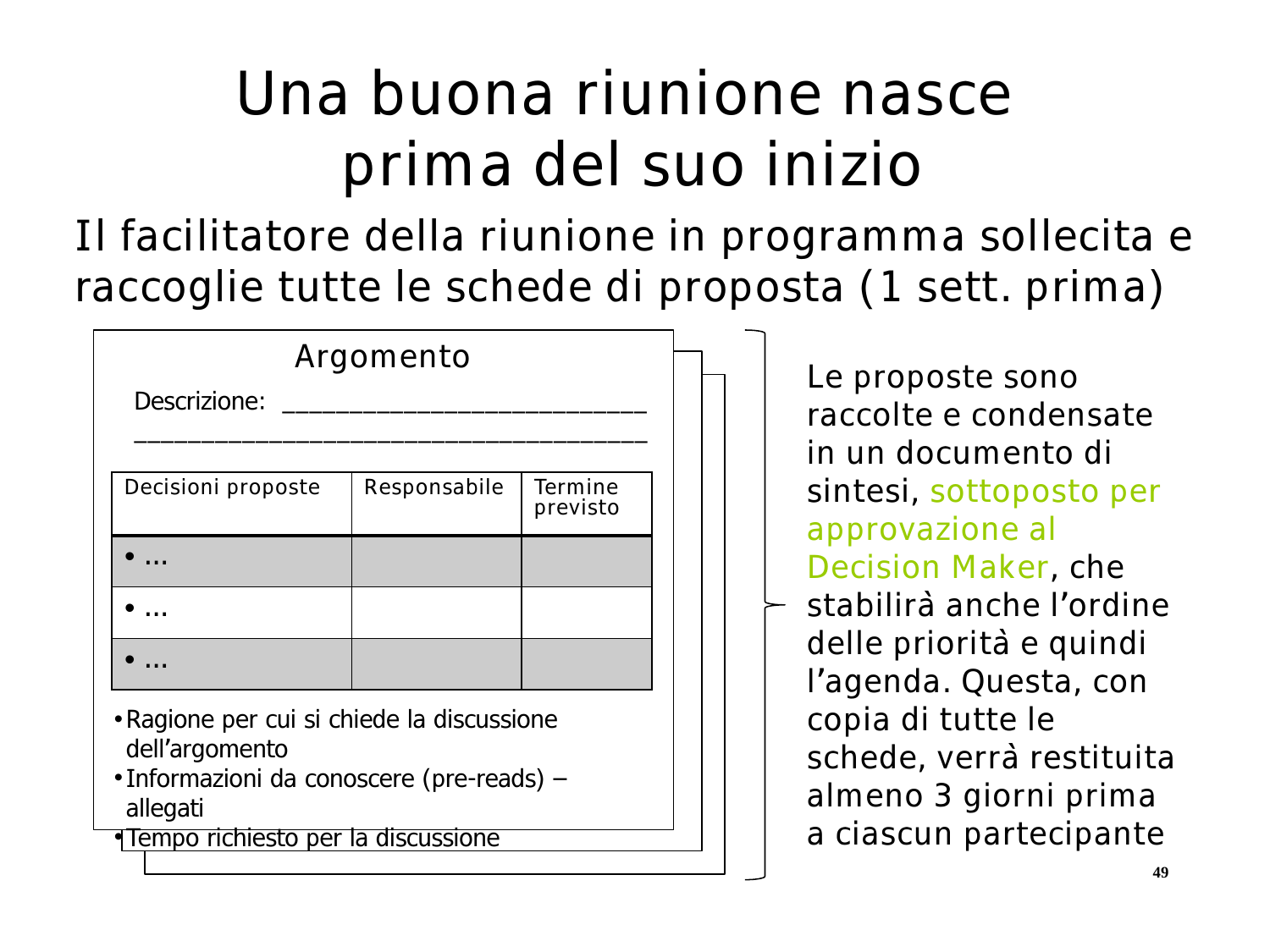

Una buona riunione nasce
prima del suo inizio
Il facilitatore della riunione in programma sollecita e raccoglie tutte le schede di proposta (1 sett. prima)
Argomento

Le proposte sono raccolte e condensate in un documento di sintesi, sottoposto per approvazione al Decision Maker, che stabilirà anche l’ordine delle priorità e quindi l’agenda. Questa, con copia di tutte le schede, verrà restituita almeno 3 giorni prima a ciascun partecipante

Descrizione:  ___________________________
______________________________________
| Decisioni proposte | Responsabile | Termine previsto |
| --- | --- | --- |
| … |  |  |
| … |  |  |
| … |  |  |
Ragione per cui si chiede la discussione dell’argomento
Informazioni da conoscere (pre-reads) – allegati
Tempo richiesto per la discussione